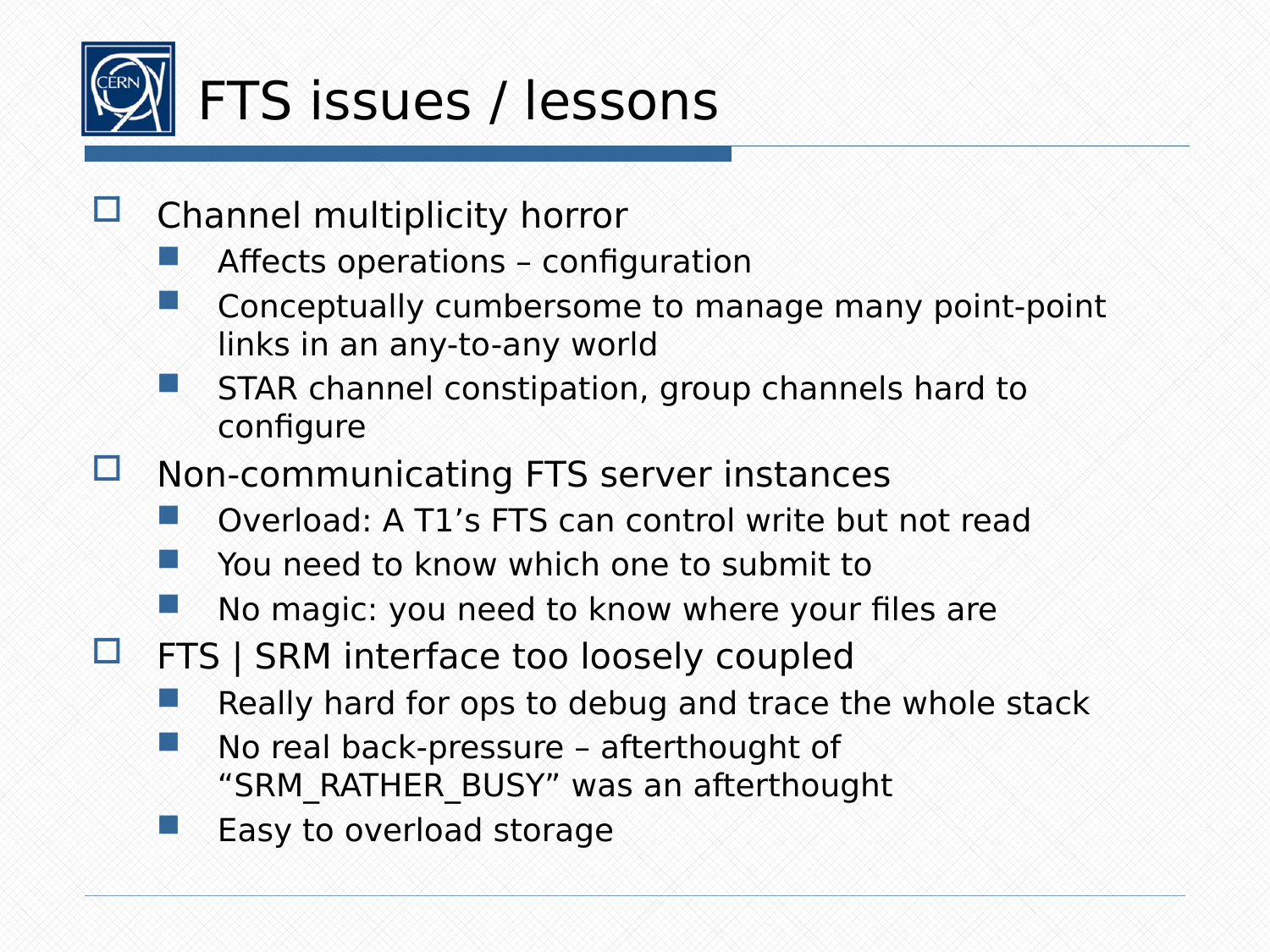

# FTS issues / lessons
Channel multiplicity horror
Affects operations – configuration
Conceptually cumbersome to manage many point-point links in an any-to-any world
STAR channel constipation, group channels hard to configure
Non-communicating FTS server instances
Overload: A T1’s FTS can control write but not read
You need to know which one to submit to
No magic: you need to know where your files are
FTS | SRM interface too loosely coupled
Really hard for ops to debug and trace the whole stack
No real back-pressure – afterthought of “SRM_RATHER_BUSY” was an afterthought
Easy to overload storage